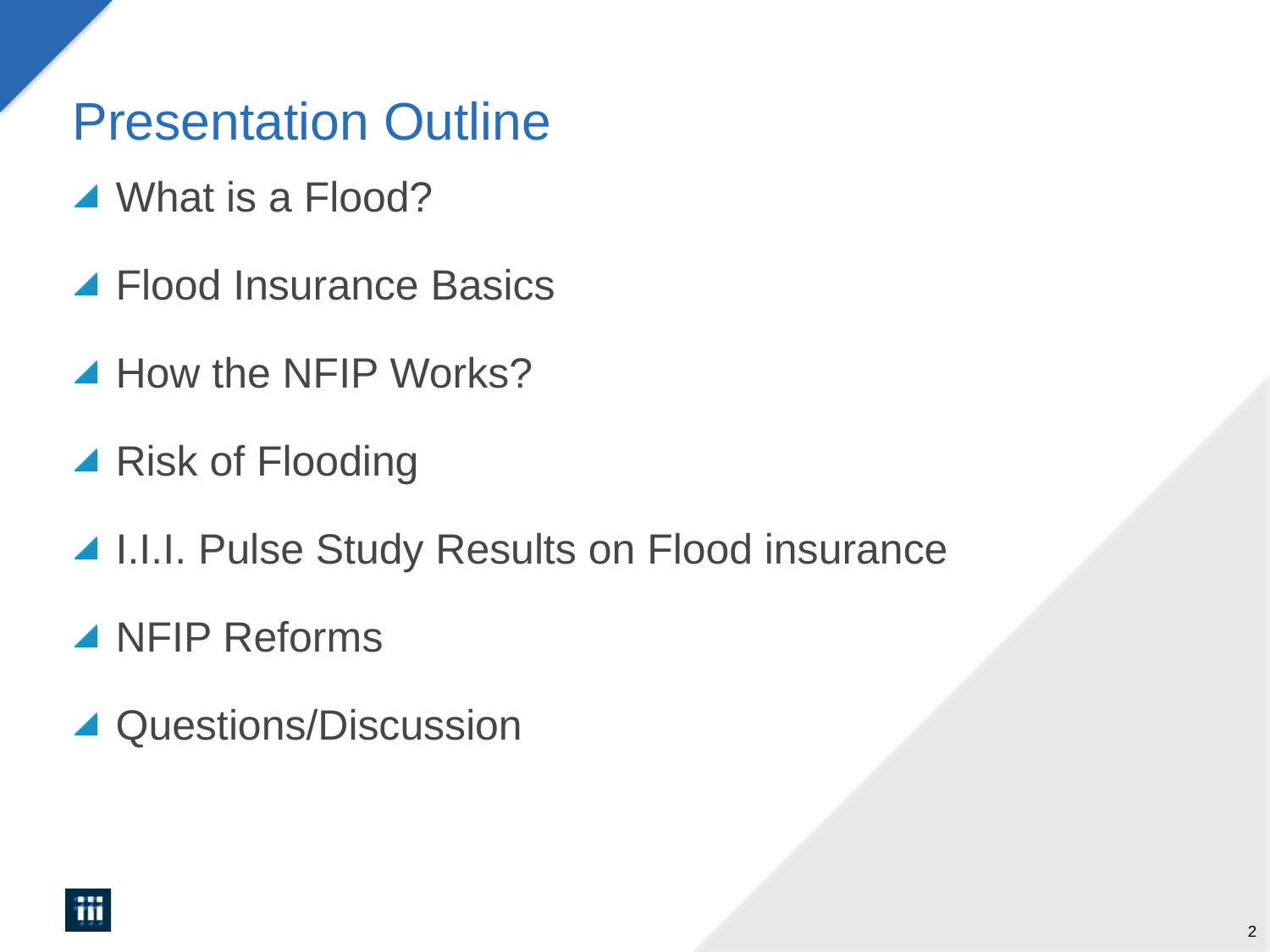

# Presentation Outline
What is a Flood?
Flood Insurance Basics
How the NFIP Works?
Risk of Flooding
I.I.I. Pulse Study Results on Flood insurance
NFIP Reforms
Questions/Discussion

2